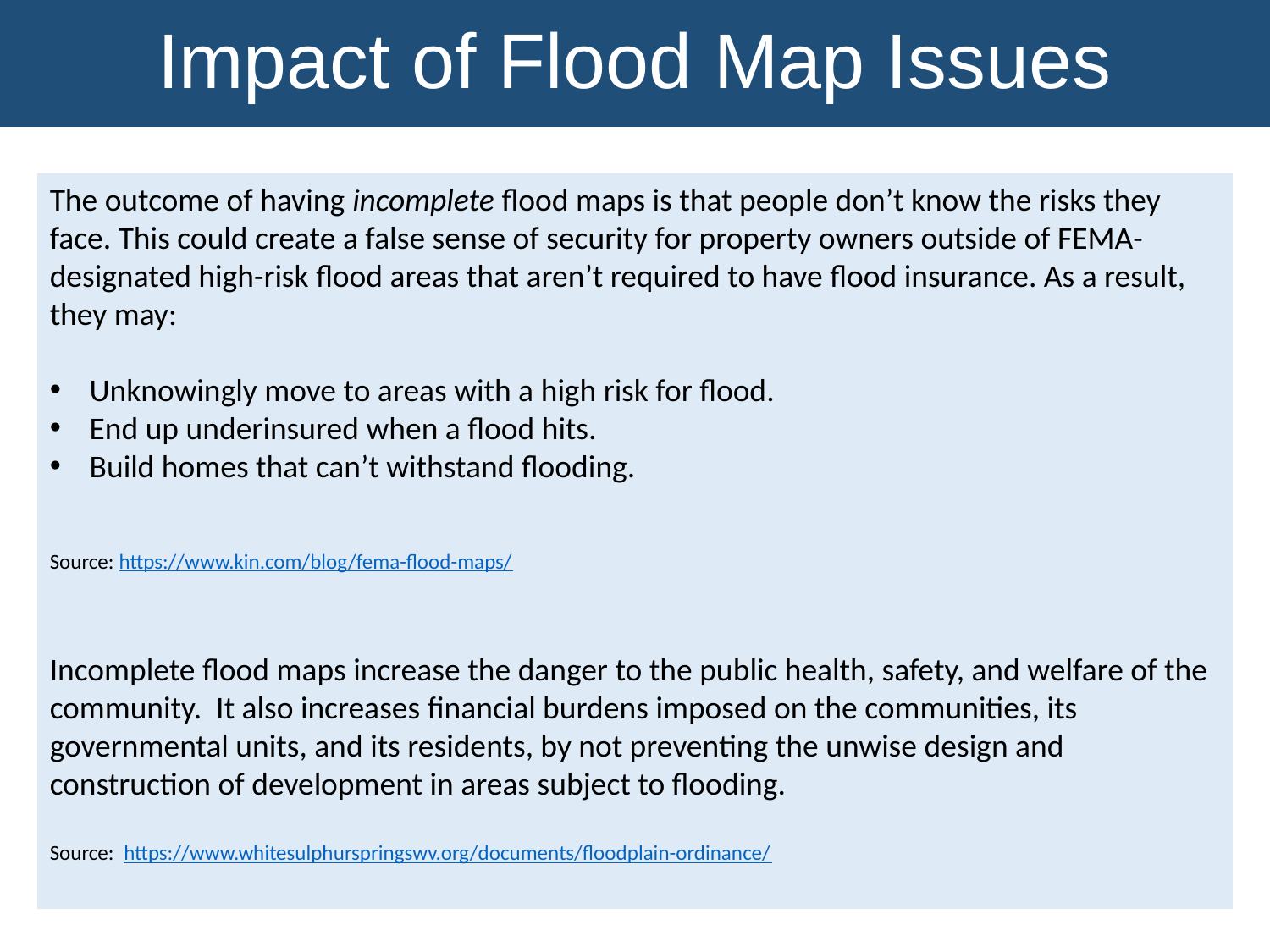

Impact of Flood Map Issues
The outcome of having incomplete flood maps is that people don’t know the risks they face. This could create a false sense of security for property owners outside of FEMA-designated high-risk flood areas that aren’t required to have flood insurance. As a result, they may:

Unknowingly move to areas with a high risk for flood.
End up underinsured when a flood hits.
Build homes that can’t withstand flooding.

Source: https://www.kin.com/blog/fema-flood-maps/

Incomplete flood maps increase the danger to the public health, safety, and welfare of the community.  It also increases financial burdens imposed on the communities, its governmental units, and its residents, by not preventing the unwise design and construction of development in areas subject to flooding.

Source:  https://www.whitesulphurspringswv.org/documents/floodplain-ordinance/